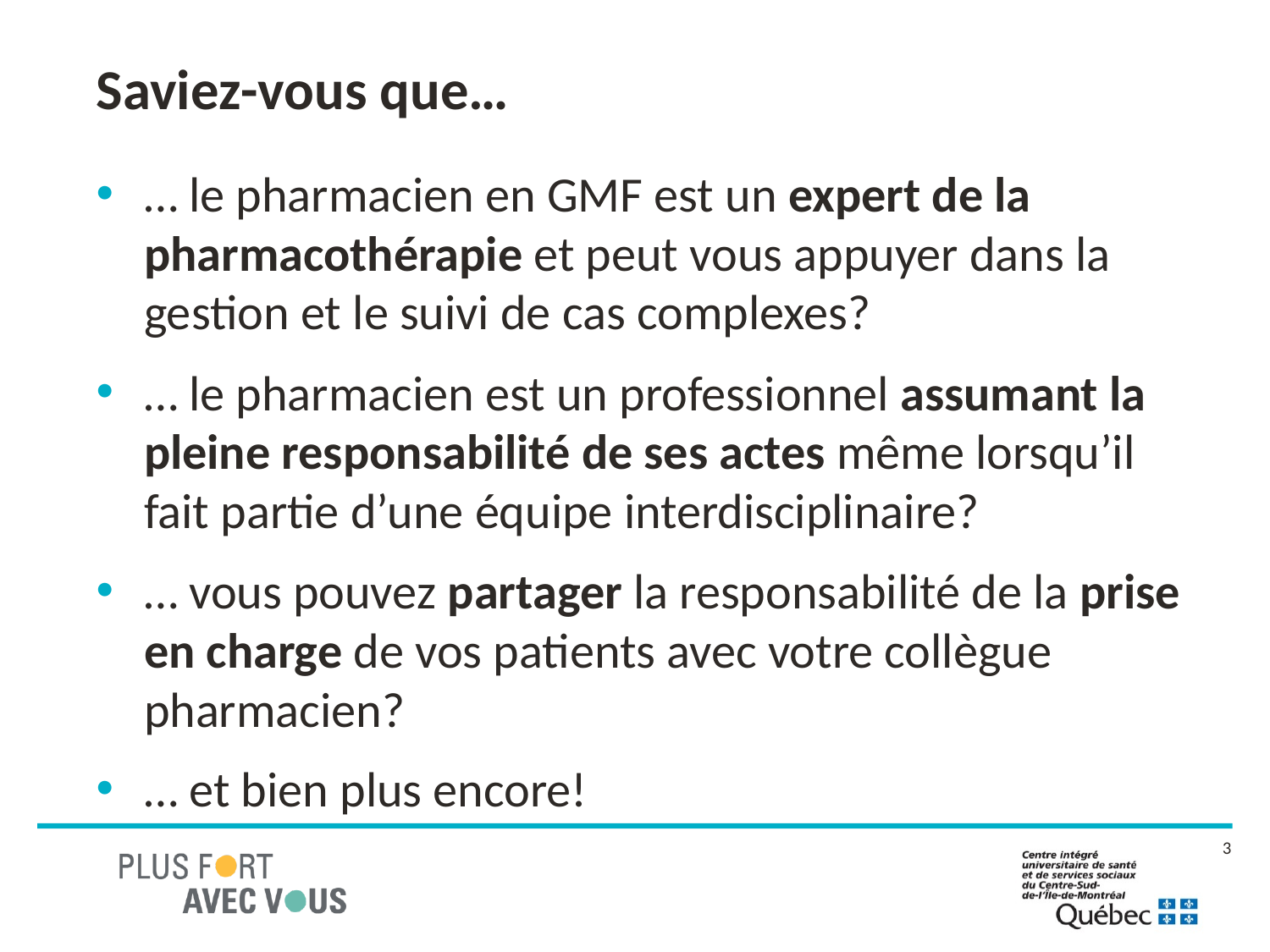

# Saviez-vous que…
… le pharmacien en GMF est un expert de la pharmacothérapie et peut vous appuyer dans la gestion et le suivi de cas complexes?
… le pharmacien est un professionnel assumant la pleine responsabilité de ses actes même lorsqu’il fait partie d’une équipe interdisciplinaire?
… vous pouvez partager la responsabilité de la prise en charge de vos patients avec votre collègue pharmacien?
… et bien plus encore!